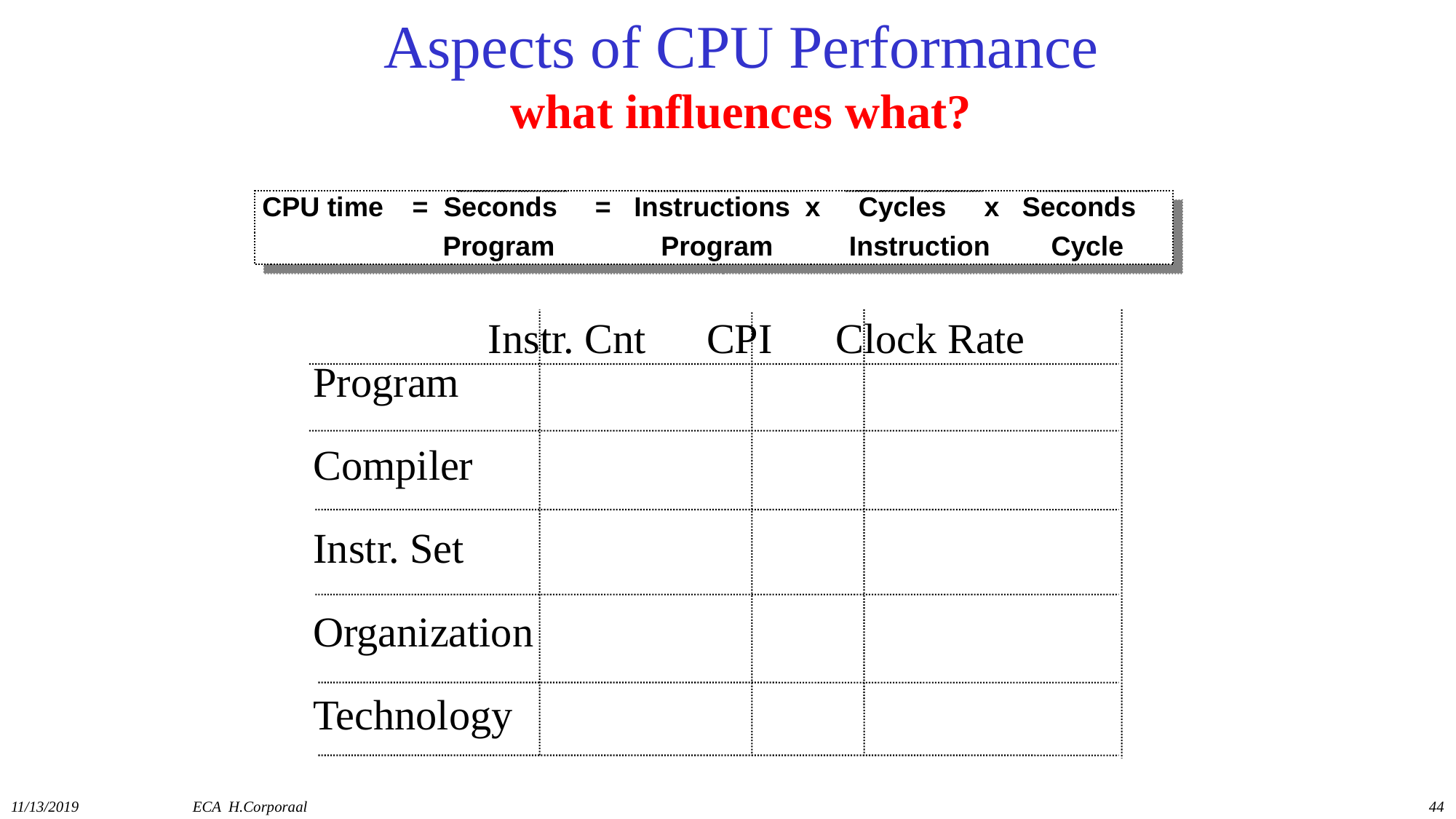

# Aspects of CPU Performance what influences what?
CPU time	=  Seconds     =   Instructions  x     Cycles     x   Seconds
		    Program	    Program          Instruction        Cycle

		   Instr. Cnt	   CPI      Clock Rate
Program

Compiler

Instr. Set

Organization

Technology

11/13/2019
ECA  H.Corporaal
44